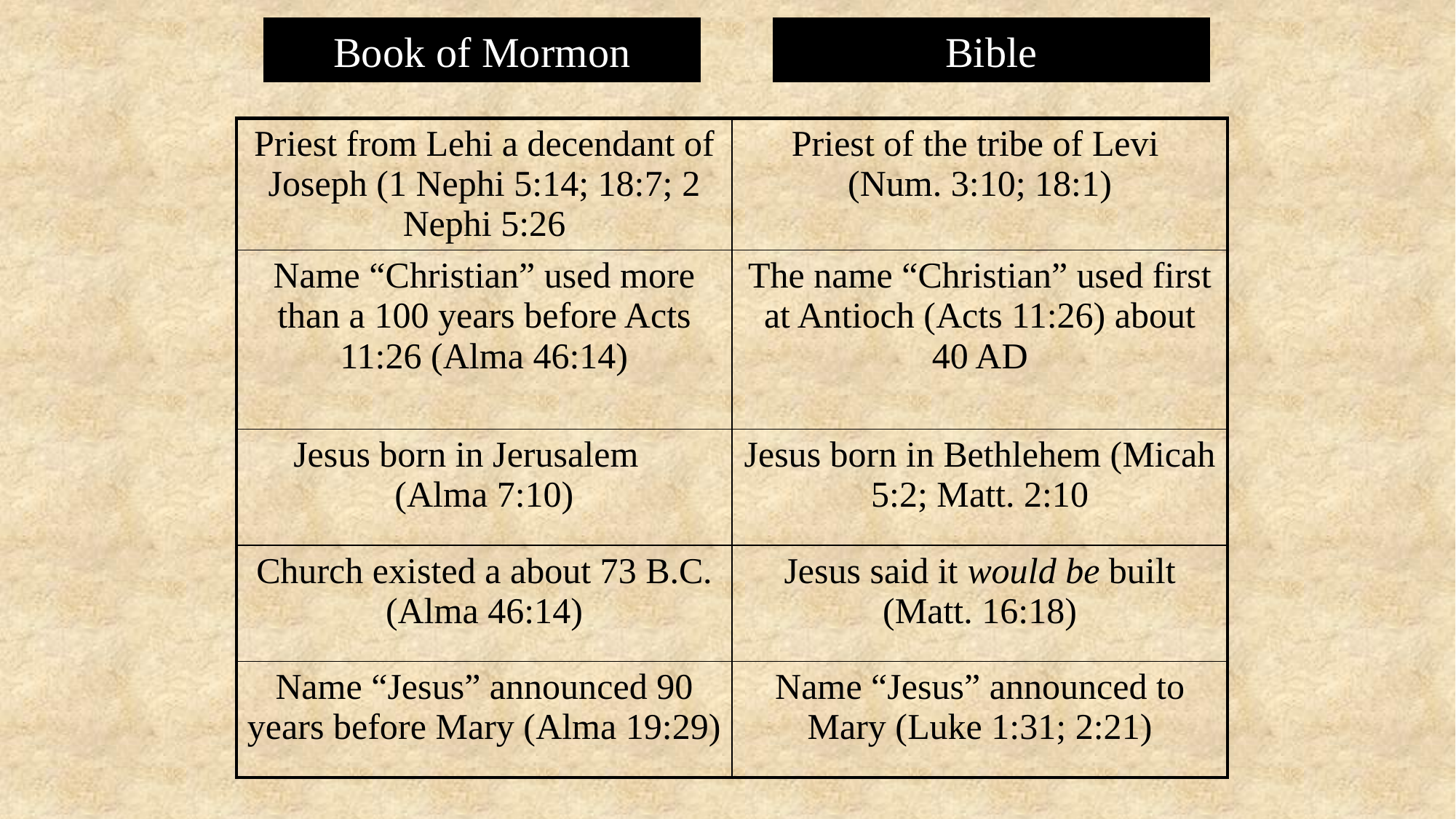

Book of Mormon
Bible
| Priest from Lehi a decendant of Joseph (1 Nephi 5:14; 18:7; 2 Nephi 5:26 | Priest of the tribe of Levi (Num. 3:10; 18:1) |
| --- | --- |
| Name “Christian” used more than a 100 years before Acts 11:26 (Alma 46:14) | The name “Christian” used first at Antioch (Acts 11:26) about 40 AD |
| Jesus born in Jerusalem (Alma 7:10) | Jesus born in Bethlehem (Micah 5:2; Matt. 2:10 |
| Church existed a about 73 B.C. (Alma 46:14) | Jesus said it would be built (Matt. 16:18) |
| Name “Jesus” announced 90 years before Mary (Alma 19:29) | Name “Jesus” announced to Mary (Luke 1:31; 2:21) |